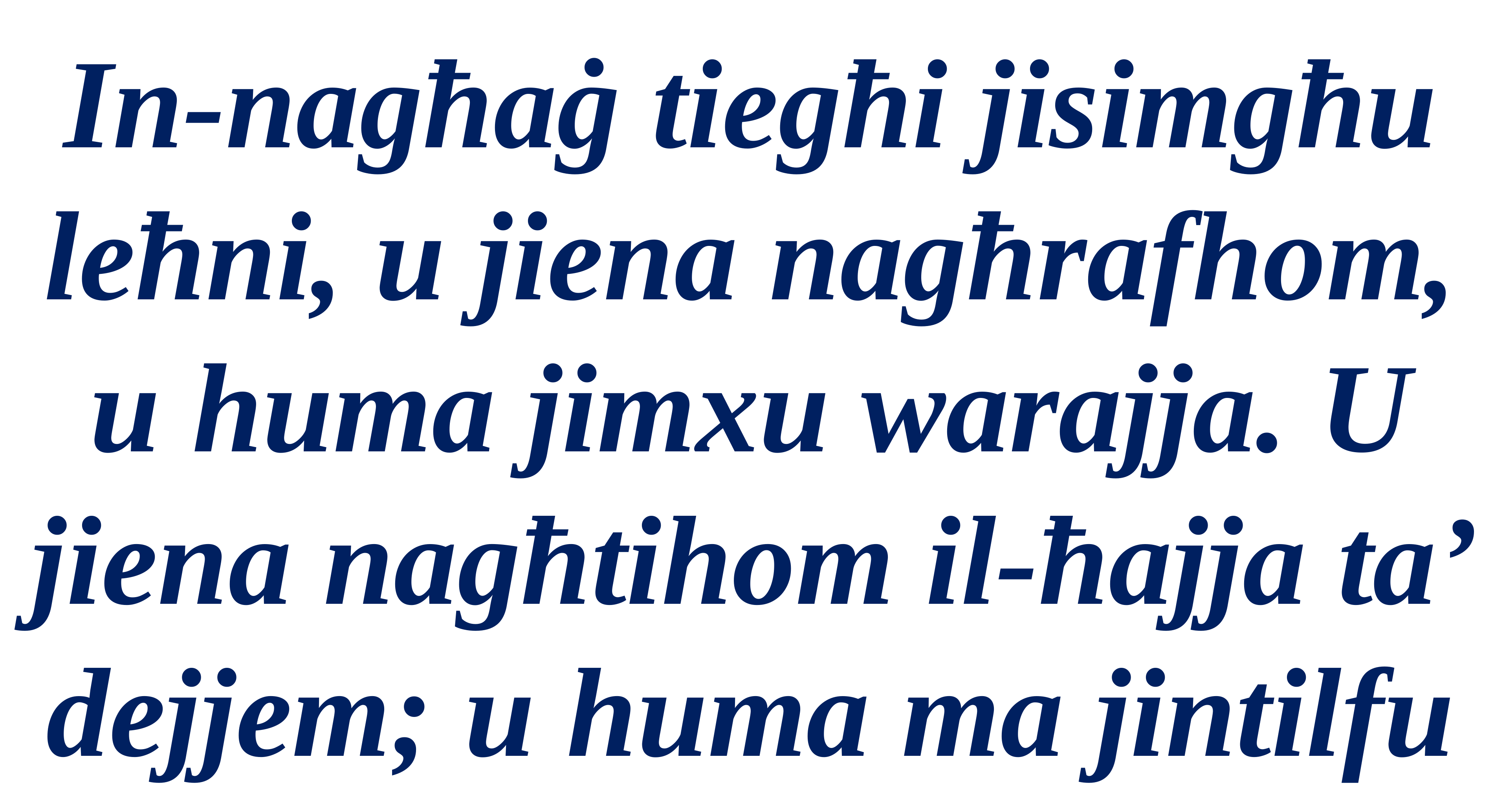

In-nagħaġ tiegħi jisimgħu leħni, u jiena nagħrafhom, u huma jimxu warajja. U jiena nagħtihom il-ħajja ta’ dejjem; u huma ma jintilfu